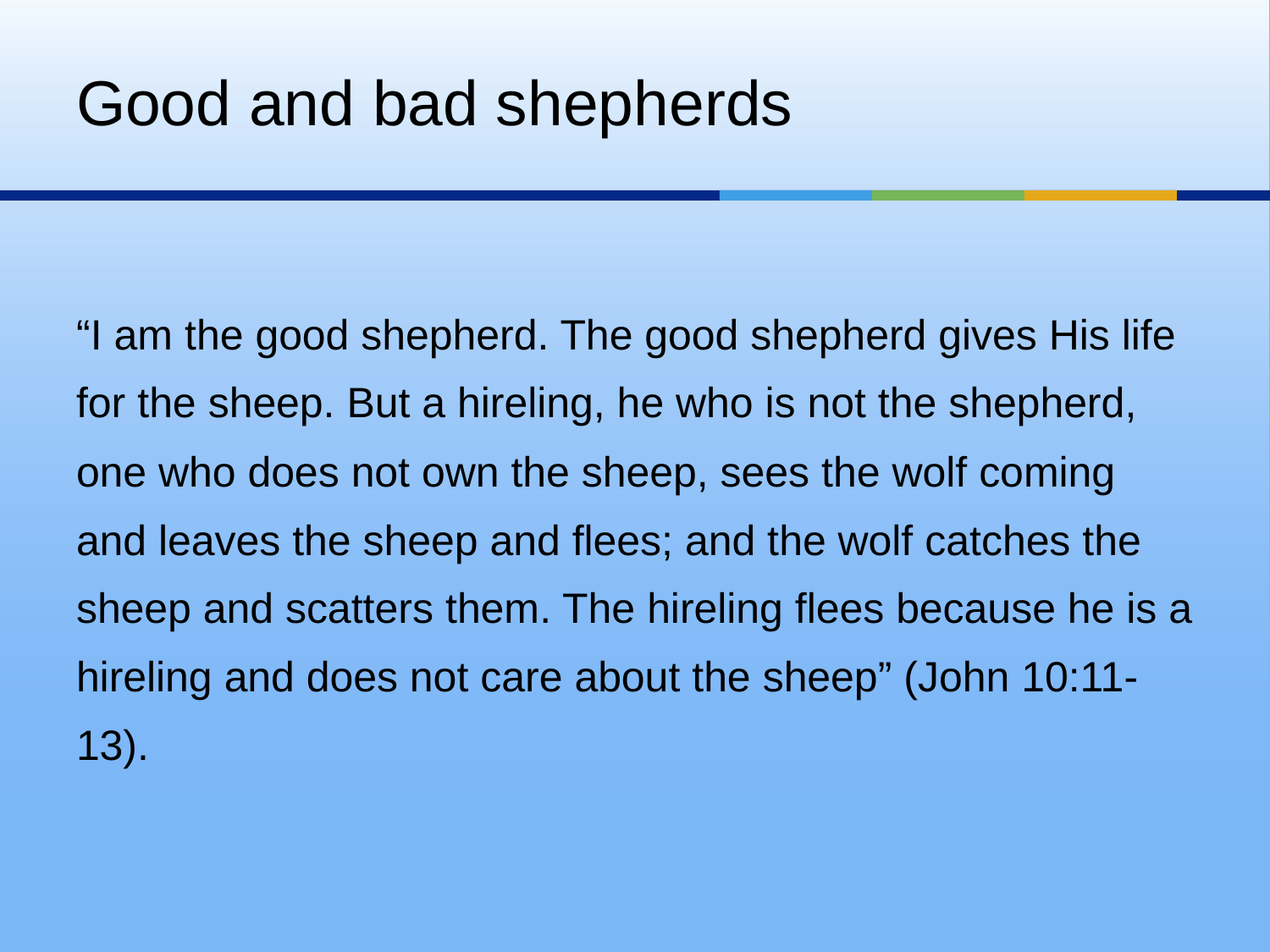

# Good and bad shepherds
“I am the good shepherd. The good shepherd gives His life for the sheep. But a hireling, he who is not the shepherd, one who does not own the sheep, sees the wolf coming and leaves the sheep and flees; and the wolf catches the sheep and scatters them. The hireling flees because he is a hireling and does not care about the sheep” (John 10:11-13).